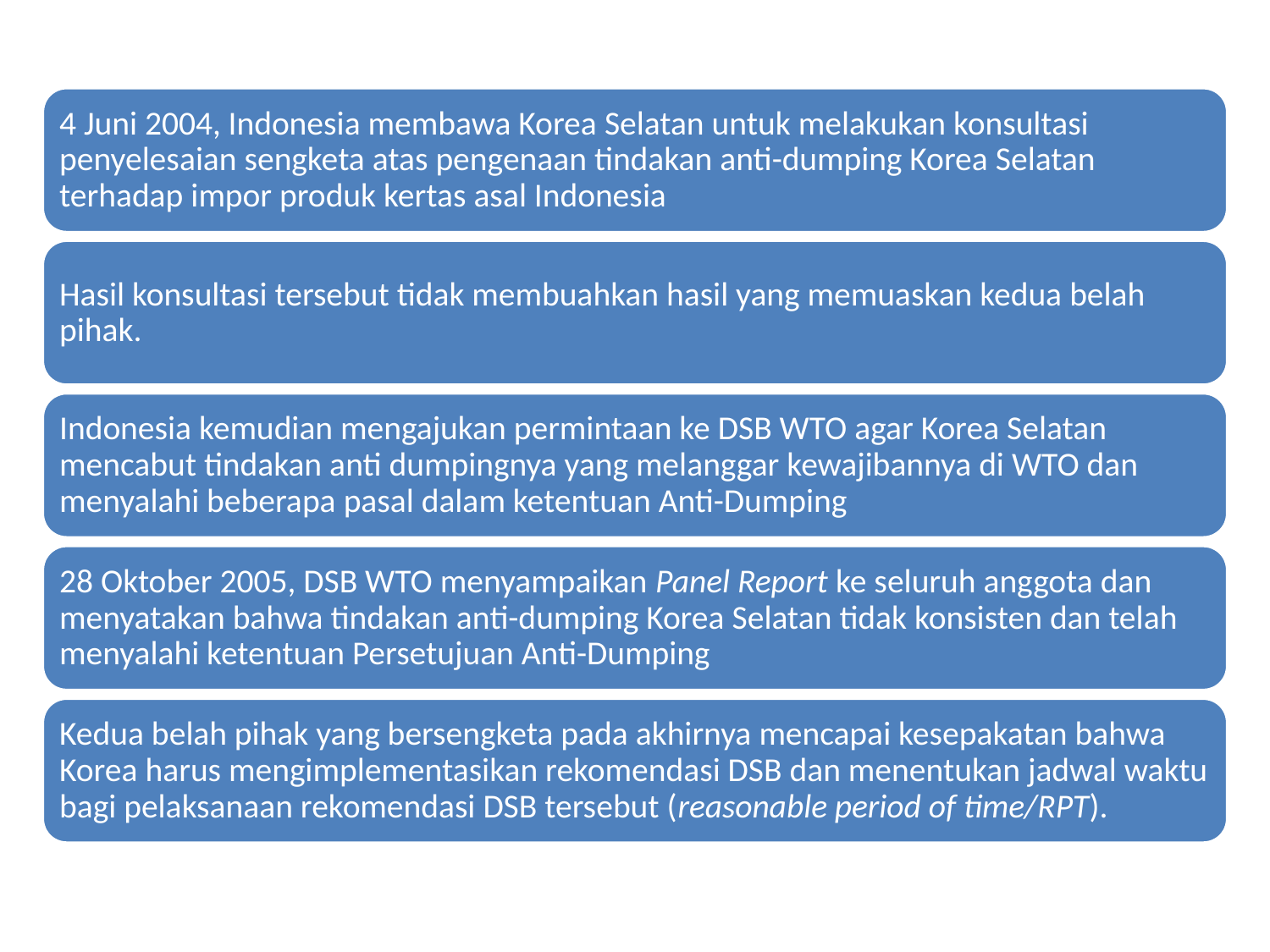

4 Juni 2004, Indonesia membawa Korea Selatan untuk melakukan konsultasi penyelesaian sengketa atas pengenaan tindakan anti-dumping Korea Selatan terhadap impor produk kertas asal Indonesia
Hasil konsultasi tersebut tidak membuahkan hasil yang memuaskan kedua belah pihak.
Indonesia kemudian mengajukan permintaan ke DSB WTO agar Korea Selatan mencabut tindakan anti dumpingnya yang melanggar kewajibannya di WTO dan menyalahi beberapa pasal dalam ketentuan Anti-Dumping
28 Oktober 2005, DSB WTO menyampaikan Panel Report ke seluruh anggota dan menyatakan bahwa tindakan anti-dumping Korea Selatan tidak konsisten dan telah menyalahi ketentuan Persetujuan Anti-Dumping
Kedua belah pihak yang bersengketa pada akhirnya mencapai kesepakatan bahwa Korea harus mengimplementasikan rekomendasi DSB dan menentukan jadwal waktu bagi pelaksanaan rekomendasi DSB tersebut (reasonable period of time/RPT).